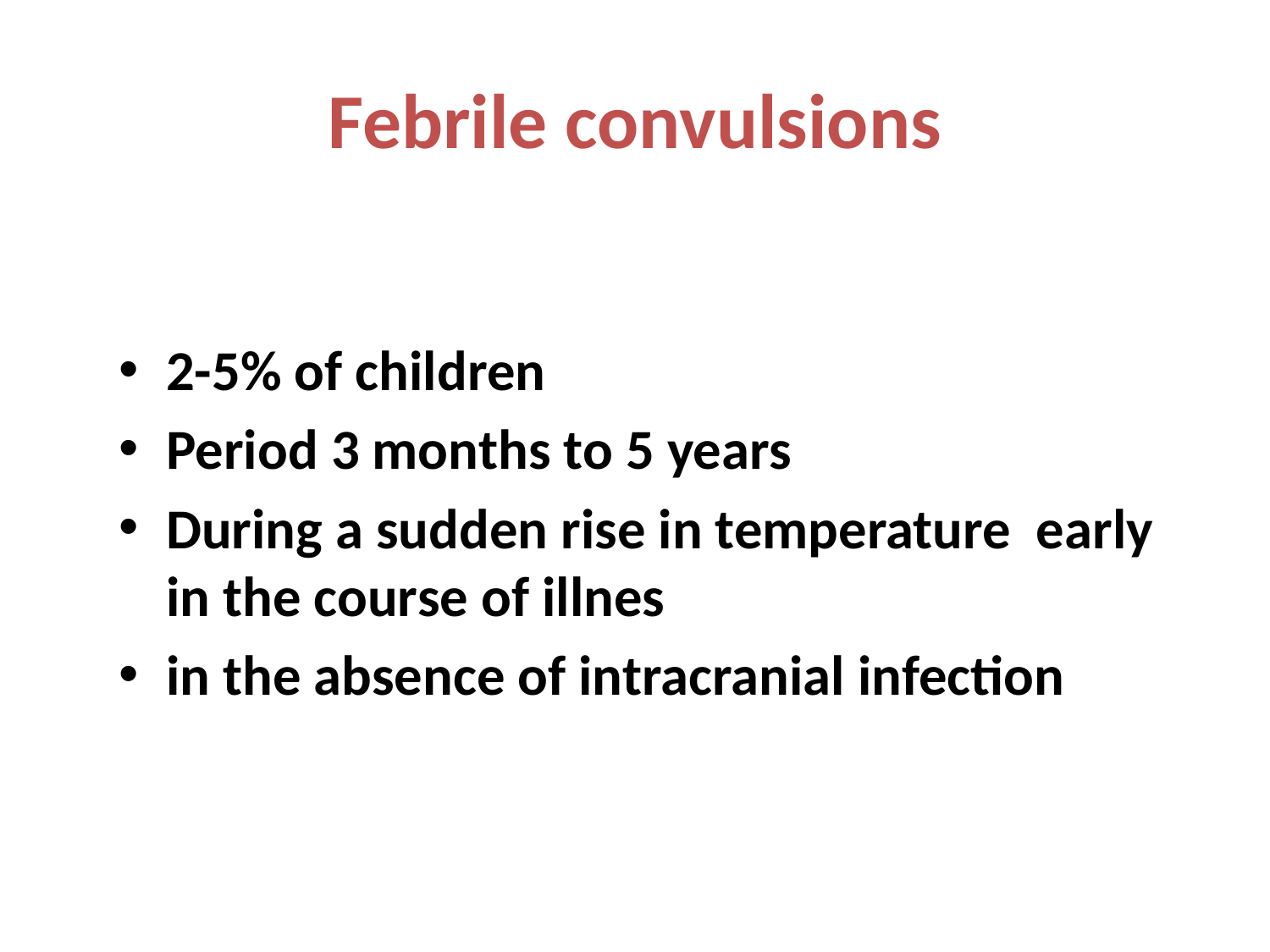

# Febrile convulsions
2-5% of children
Period 3 months to 5 years
During a sudden rise in temperature  early in the course of illnes
in the absence of intracranial infection